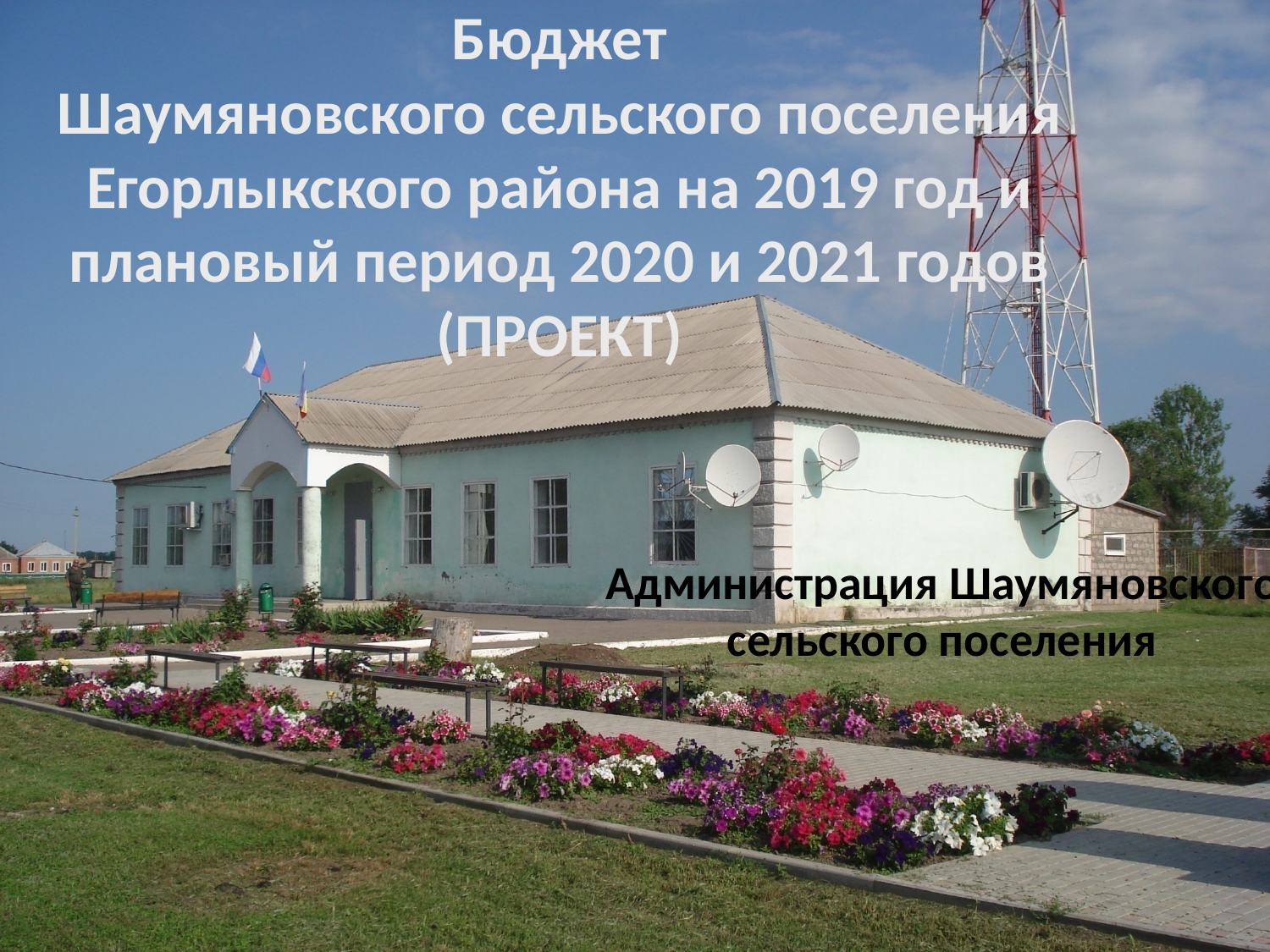

# Бюджет Шаумяновского сельского поселения Егорлыкского района на 2019 год и плановый период 2020 и 2021 годов (ПРОЕКТ)
Администрация Шаумяновского сельского поселения